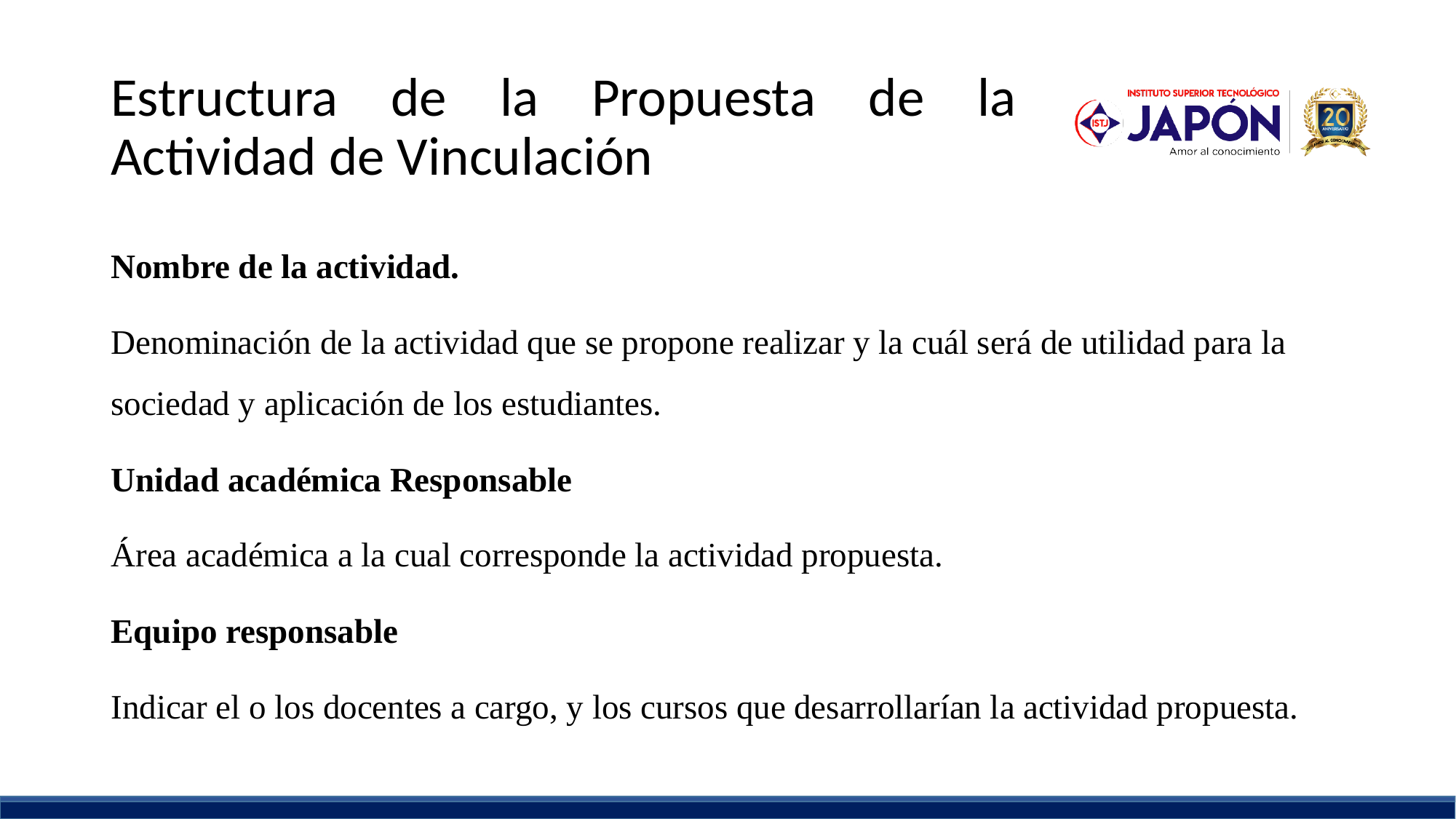

# Estructura de la Propuesta de la Actividad de Vinculación
Nombre de la actividad.
Denominación de la actividad que se propone realizar y la cuál será de utilidad para la sociedad y aplicación de los estudiantes.
Unidad académica Responsable
Área académica a la cual corresponde la actividad propuesta.
Equipo responsable
Indicar el o los docentes a cargo, y los cursos que desarrollarían la actividad propuesta.